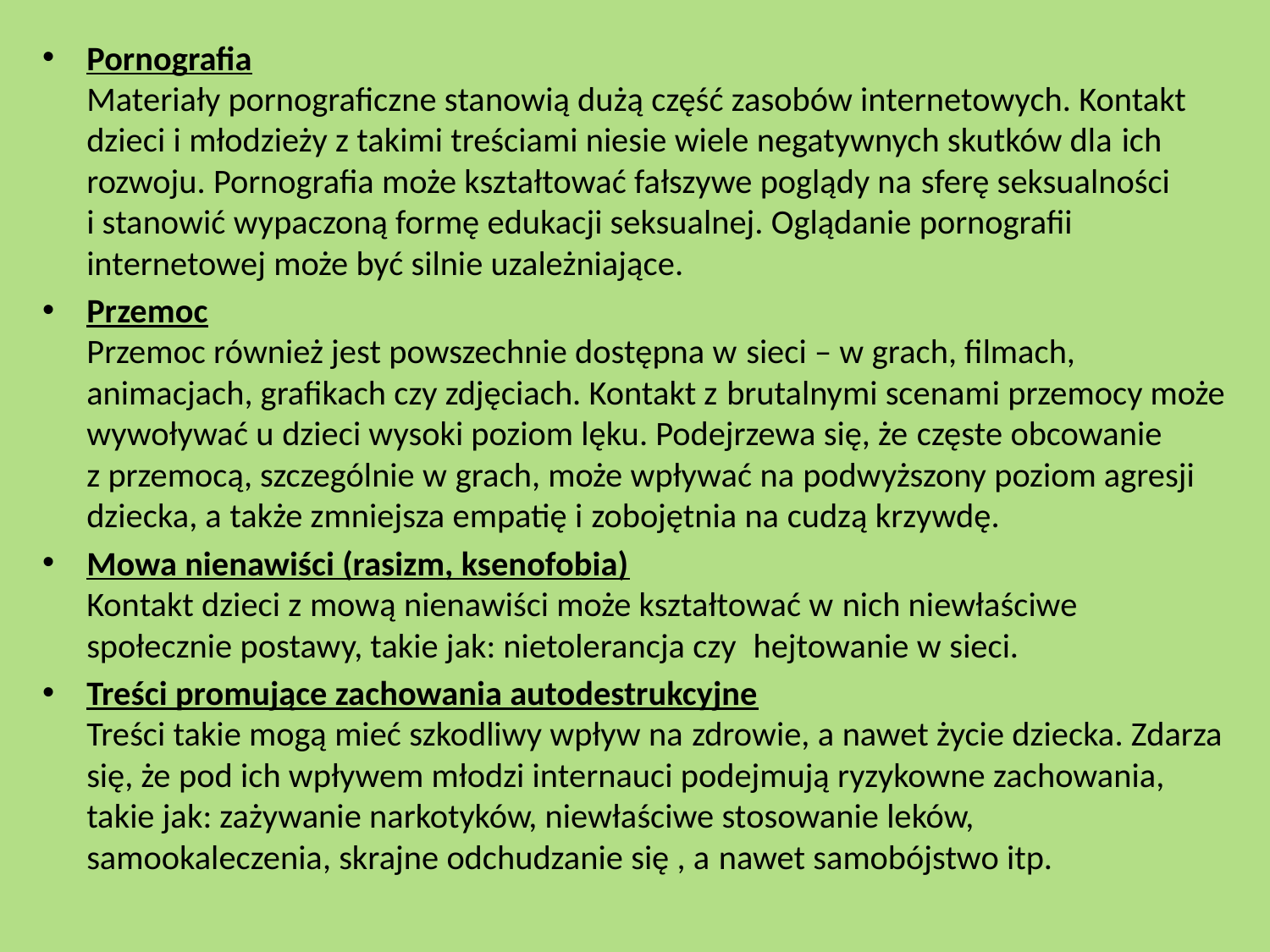

Pornografia
Materiały pornograficzne stanowią dużą część zasobów internetowych. Kontakt dzieci i młodzieży z takimi treściami niesie wiele negatywnych skutków dla ich rozwoju. Pornografia może kształtować fałszywe poglądy na sferę seksualności i stanowić wypaczoną formę edukacji seksualnej. Oglądanie pornografii internetowej może być silnie uzależniające.
Przemoc
Przemoc również jest powszechnie dostępna w sieci – w grach, filmach, animacjach, grafikach czy zdjęciach. Kontakt z brutalnymi scenami przemocy może wywoływać u dzieci wysoki poziom lęku. Podejrzewa się, że częste obcowanie z przemocą, szczególnie w grach, może wpływać na podwyższony poziom agresji dziecka, a także zmniejsza empatię i zobojętnia na cudzą krzywdę.
Mowa nienawiści (rasizm, ksenofobia)
Kontakt dzieci z mową nienawiści może kształtować w nich niewłaściwe społecznie postawy, takie jak: nietolerancja czy  hejtowanie w sieci.
Treści promujące zachowania autodestrukcyjne
Treści takie mogą mieć szkodliwy wpływ na zdrowie, a nawet życie dziecka. Zdarza się, że pod ich wpływem młodzi internauci podejmują ryzykowne zachowania, takie jak: zażywanie narkotyków, niewłaściwe stosowanie leków, samookaleczenia, skrajne odchudzanie się , a nawet samobójstwo itp.

#